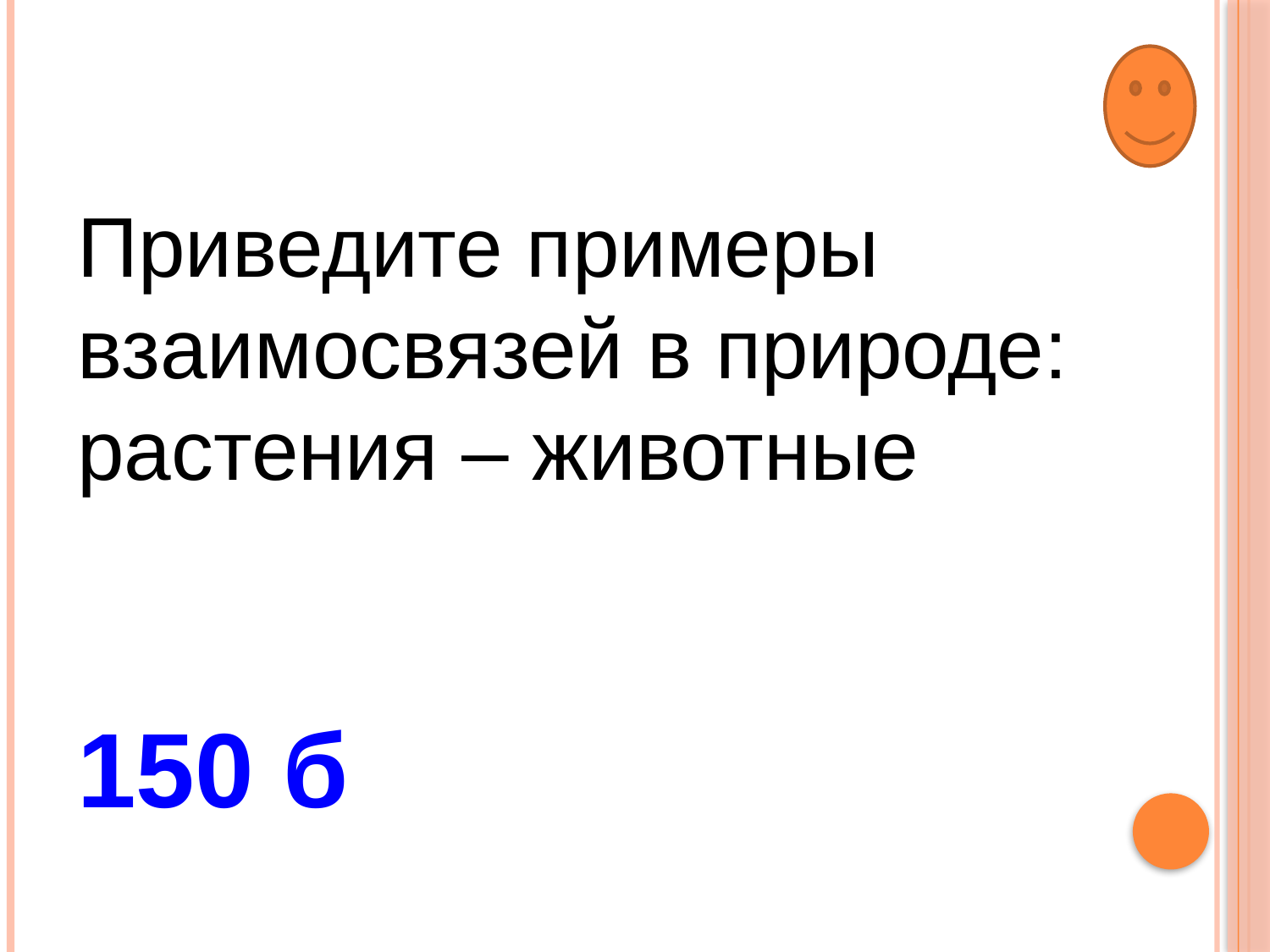

Приведите примеры взаимосвязей в природе: растения – животные
150 б